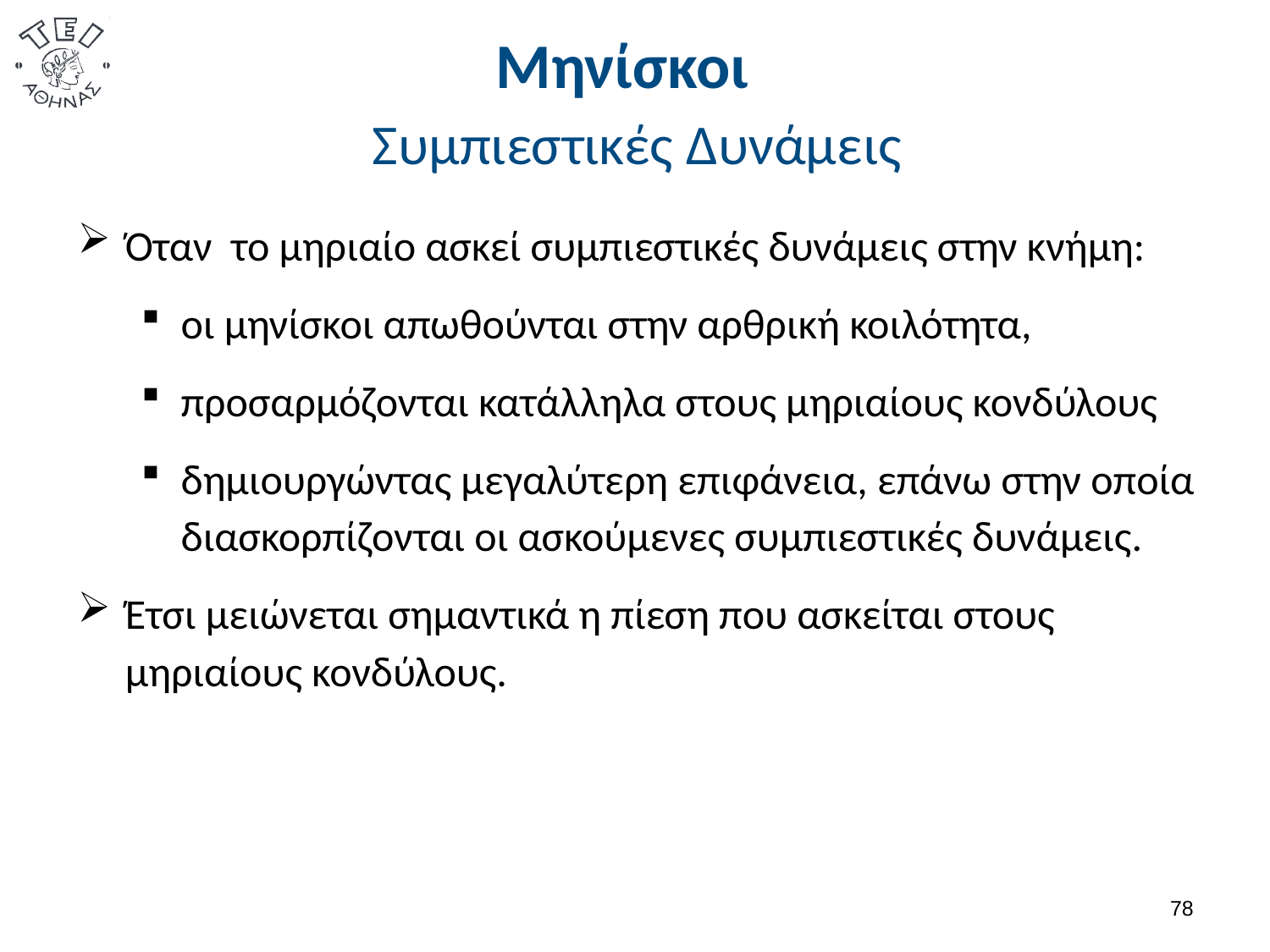

# Μηνίσκοι Συμπιεστικές Δυνάμεις
Όταν  το μηριαίο ασκεί συμπιεστικές δυνάμεις στην κνήμη:
οι μηνίσκοι απωθούνται στην αρθρική κοιλότητα,
προσαρμόζονται κατάλληλα στους μηριαίους κονδύλους
δημιουργώντας μεγαλύτερη επιφάνεια, επάνω στην οποία διασκορπίζονται οι ασκούμενες συμπιεστικές δυνάμεις.
Έτσι μειώνεται σημαντικά η πίεση που ασκείται στους μηριαίους κονδύλους.

78